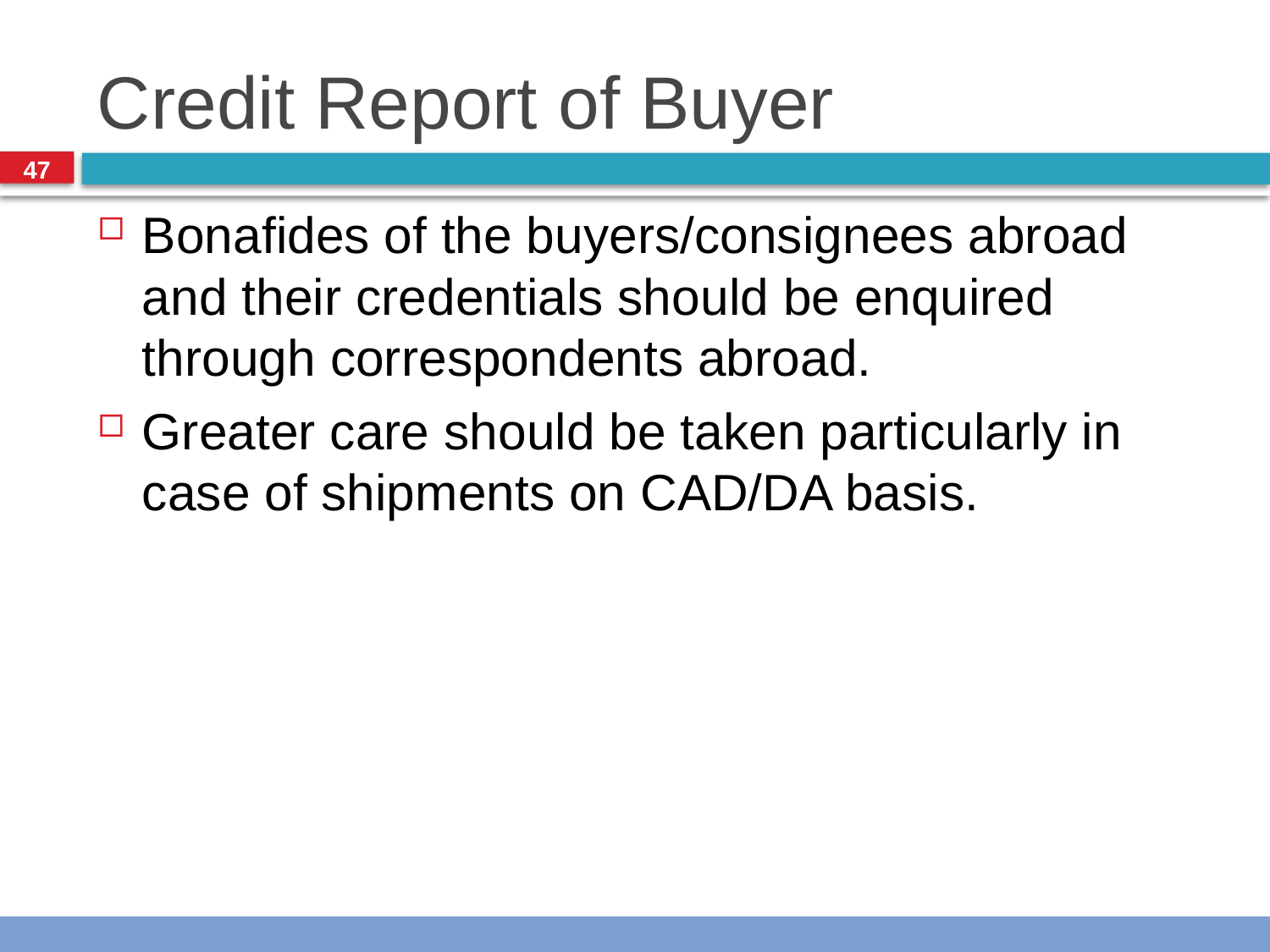

# Credit Report of Buyer
47
Bonafides of the buyers/consignees abroad and their credentials should be enquired through correspondents abroad.
Greater care should be taken particularly in case of shipments on CAD/DA basis.